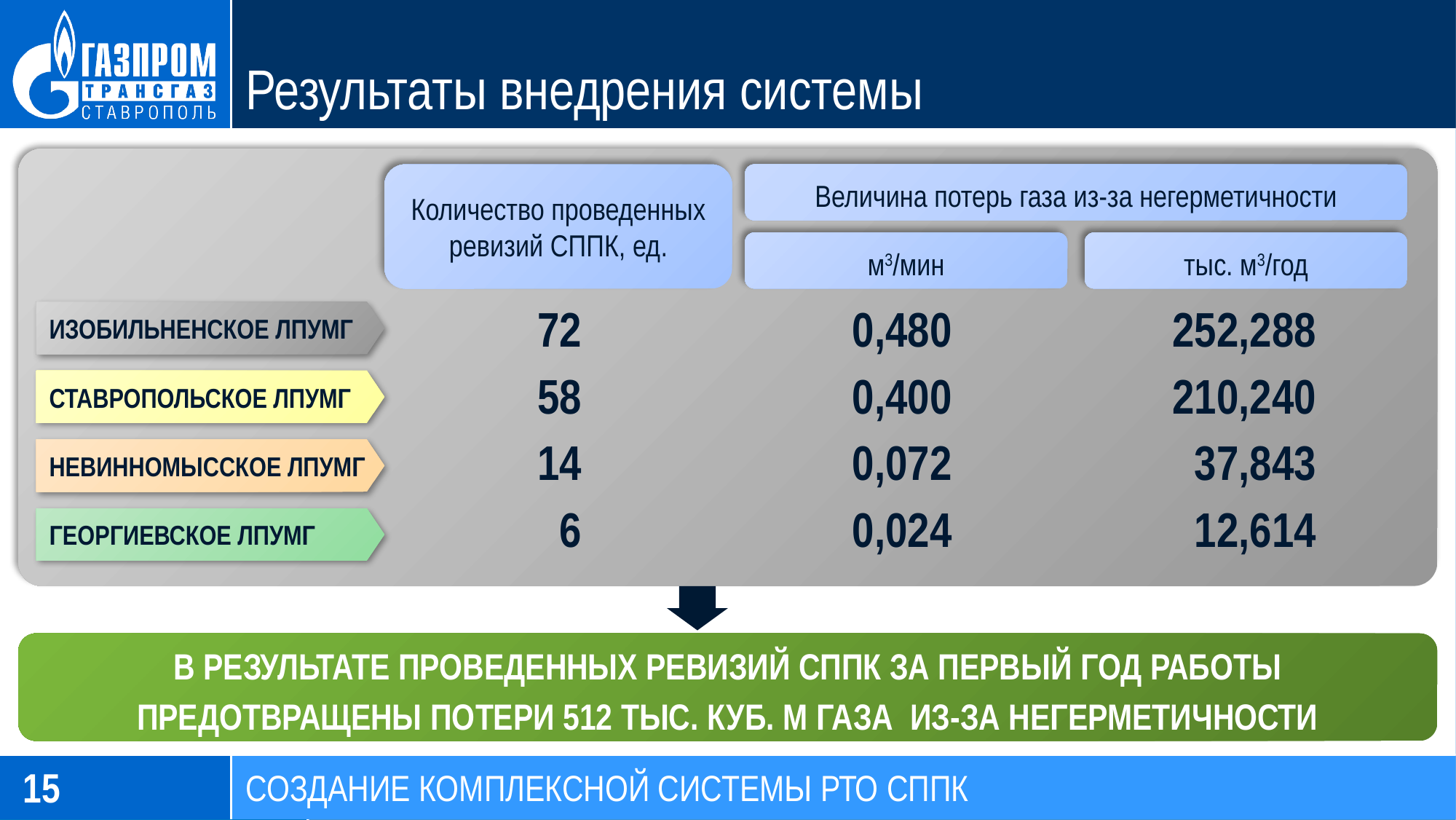

# Результаты внедрения системы

Количество проведенных ревизий СППК, ед.
Величина потерь газа из-за негерметичности
м3/мин
тыс. м3/год
| 72 | 0,480 | 252,288 |
| --- | --- | --- |
| 58 | 0,400 | 210,240 |
| 14 | 0,072 | 37,843 |
| 6 | 0,024 | 12,614 |
ИЗОБИЛЬНЕНСКОЕ ЛПУМГ
СТАВРОПОЛЬСКОЕ ЛПУМГ
НЕВИННОМЫССКОЕ ЛПУМГ
ГЕОРГИЕВСКОЕ ЛПУМГ

В РЕЗУЛЬТАТЕ ПРОВЕДЕННЫХ РЕВИЗИЙ СППК ЗА ПЕРВЫЙ ГОД РАБОТЫ ПРЕДОТВРАЩЕНЫ ПОТЕРИ 512 ТЫС. КУБ. М ГАЗА  ИЗ-ЗА НЕГЕРМЕТИЧНОСТИ
15
СОЗДАНИЕ КОМПЛЕКСНОЙ СИСТЕМЫ РТО СППК